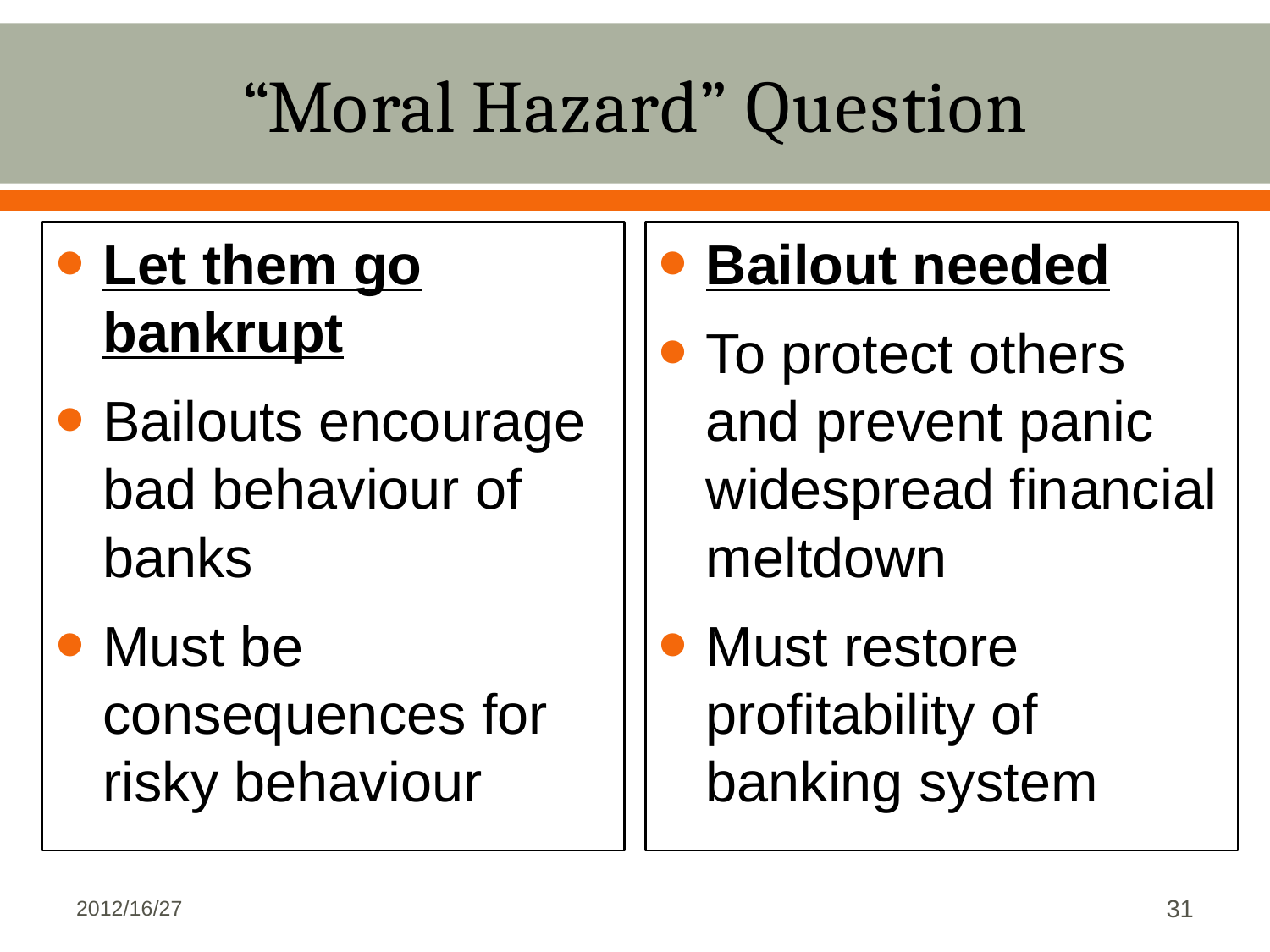

# “Moral Hazard” Question
Let them go bankrupt
Bailouts encourage bad behaviour of banks
Must be consequences for risky behaviour
Bailout needed
To protect others and prevent panic widespread financial meltdown
Must restore profitability of banking system
2012/16/27
31